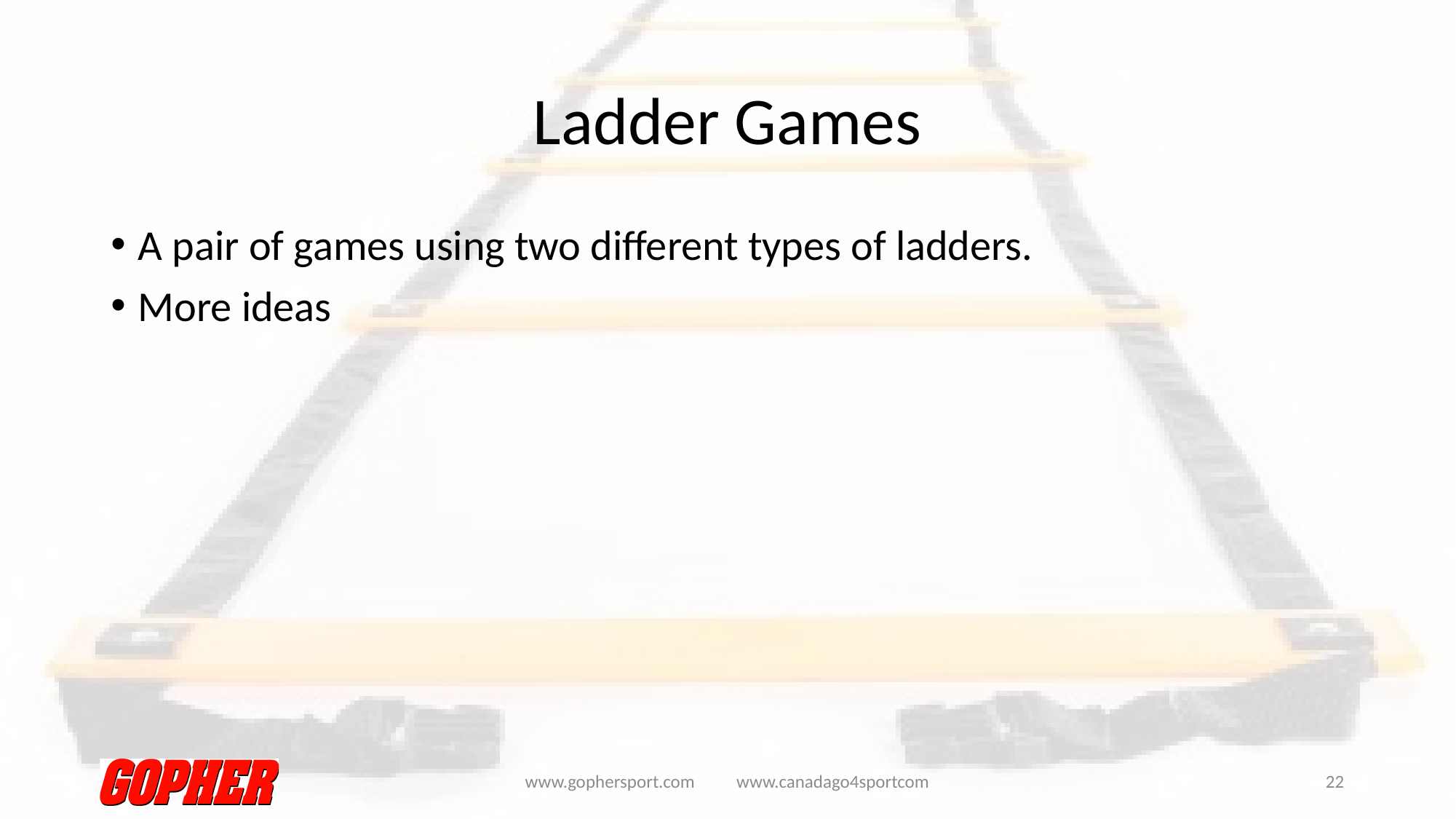

# Ladder Games
A pair of games using two different types of ladders.
More ideas
www.gophersport.com          www.canadago4sportcom
22